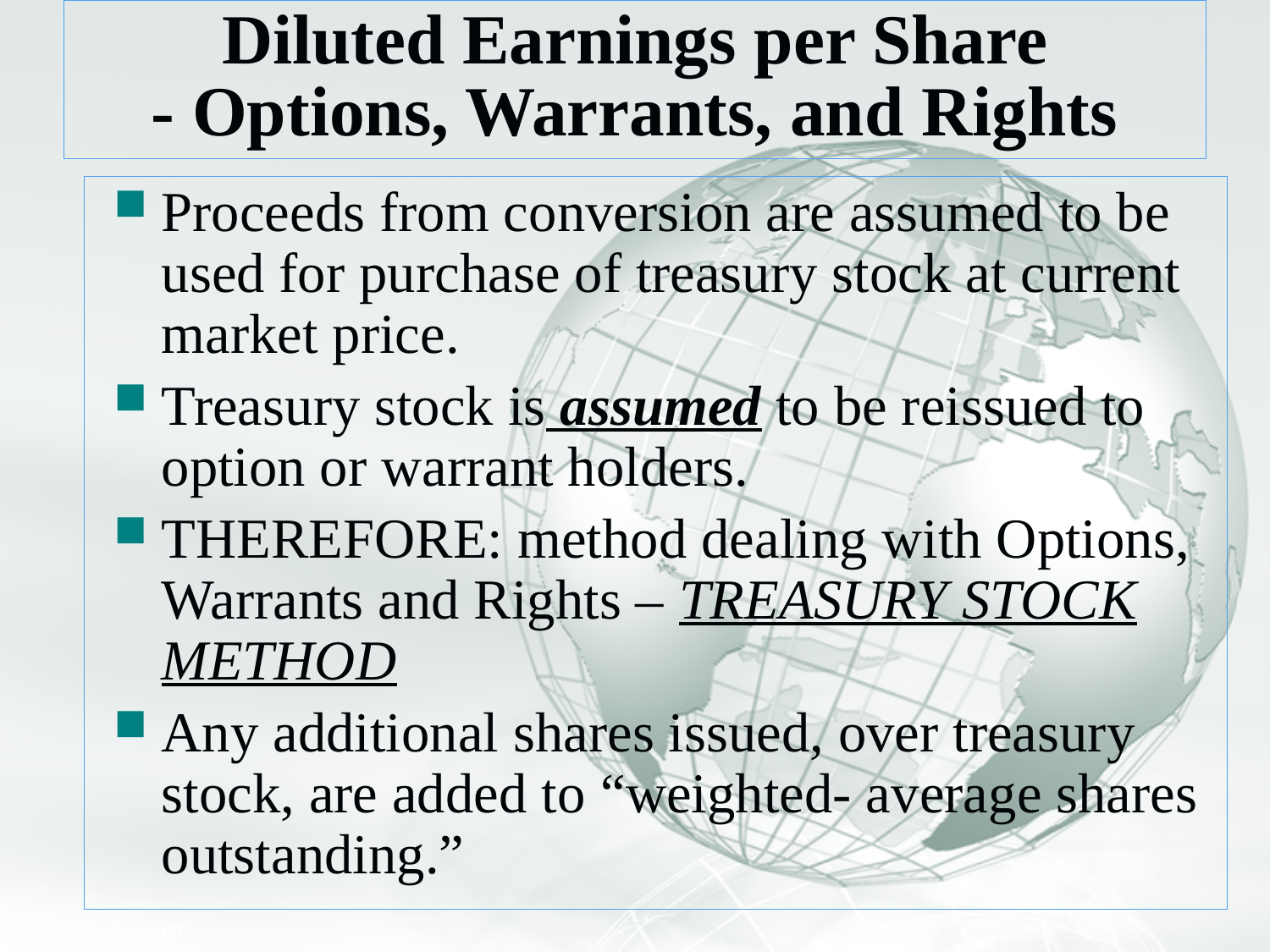

# Diluted Earnings per Share - Options, Warrants, and Rights
Proceeds from conversion are assumed to be used for purchase of treasury stock at current market price.
Treasury stock is assumed to be reissued to option or warrant holders.
THEREFORE: method dealing with Options, Warrants and Rights – TREASURY STOCK METHOD
Any additional shares issued, over treasury stock, are added to “weighted- average shares outstanding.”